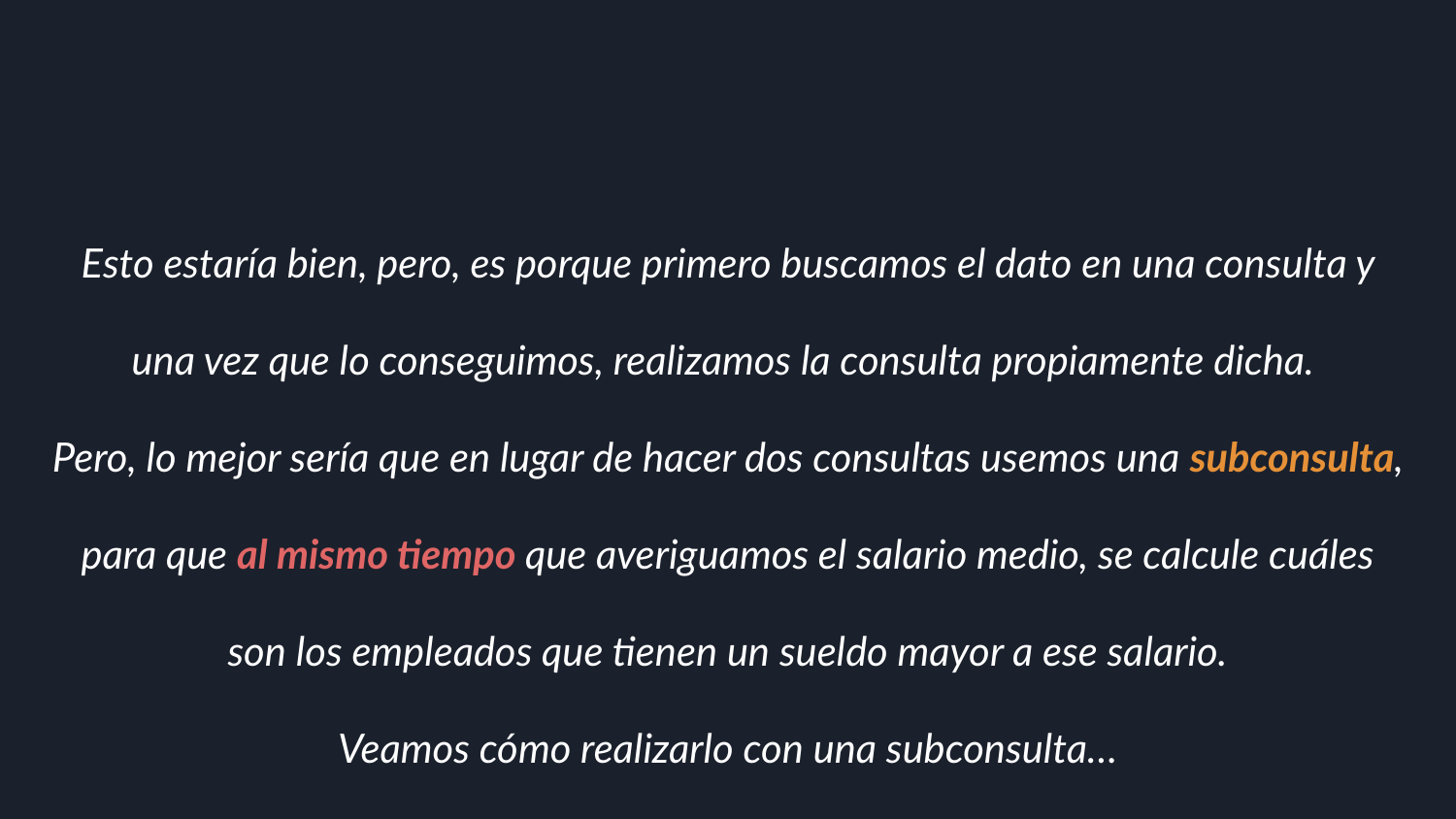

Esto estaría bien, pero, es porque primero buscamos el dato en una consulta y una vez que lo conseguimos, realizamos la consulta propiamente dicha.
Pero, lo mejor sería que en lugar de hacer dos consultas usemos una subconsulta, para que al mismo tiempo que averiguamos el salario medio, se calcule cuáles son los empleados que tienen un sueldo mayor a ese salario.
Veamos cómo realizarlo con una subconsulta…